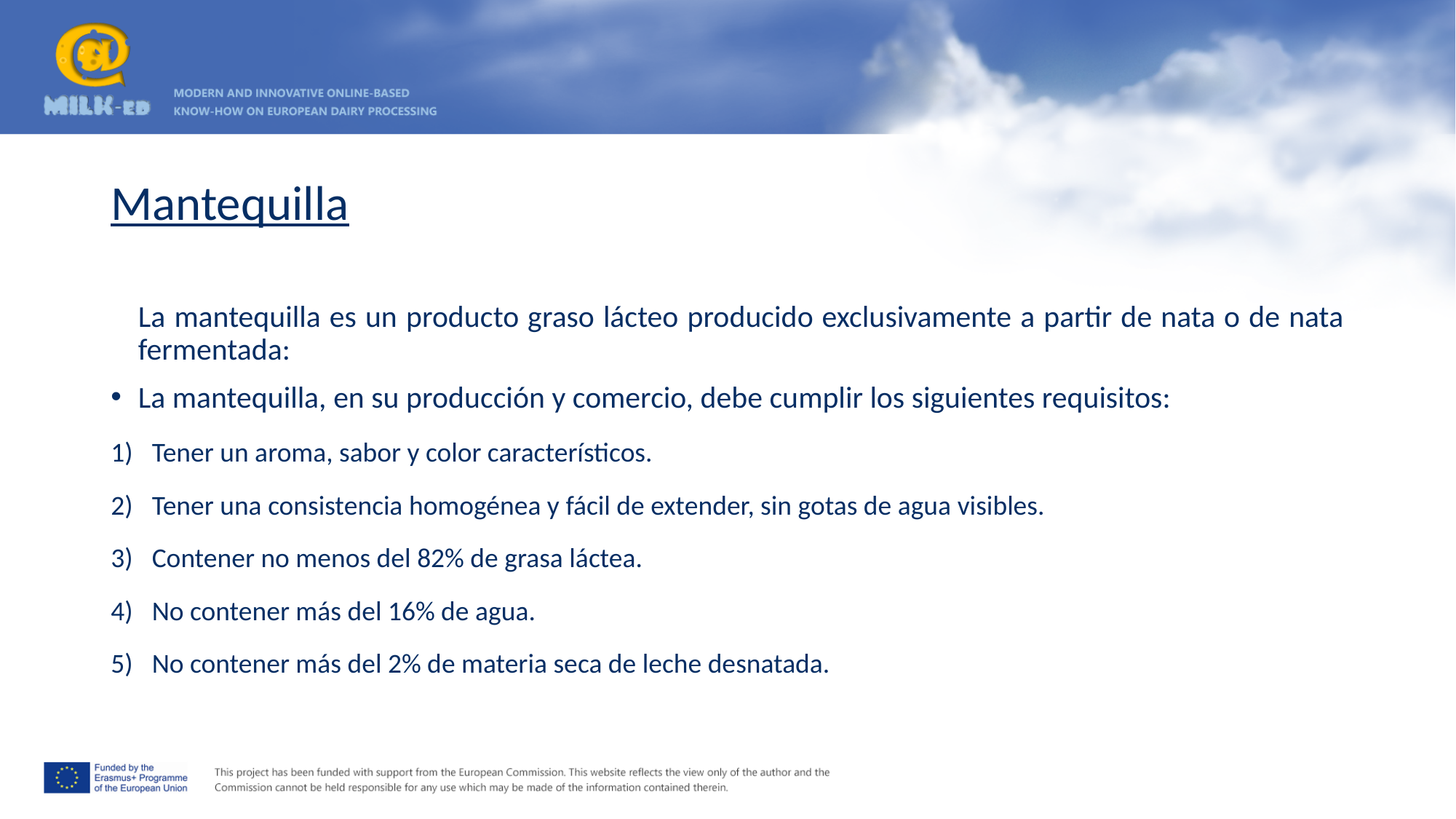

# Mantequilla
	La mantequilla es un producto graso lácteo producido exclusivamente a partir de nata o de nata fermentada:
La mantequilla, en su producción y comercio, debe cumplir los siguientes requisitos:
Tener un aroma, sabor y color característicos.
Tener una consistencia homogénea y fácil de extender, sin gotas de agua visibles.
Contener no menos del 82% de grasa láctea.
No contener más del 16% de agua.
No contener más del 2% de materia seca de leche desnatada.